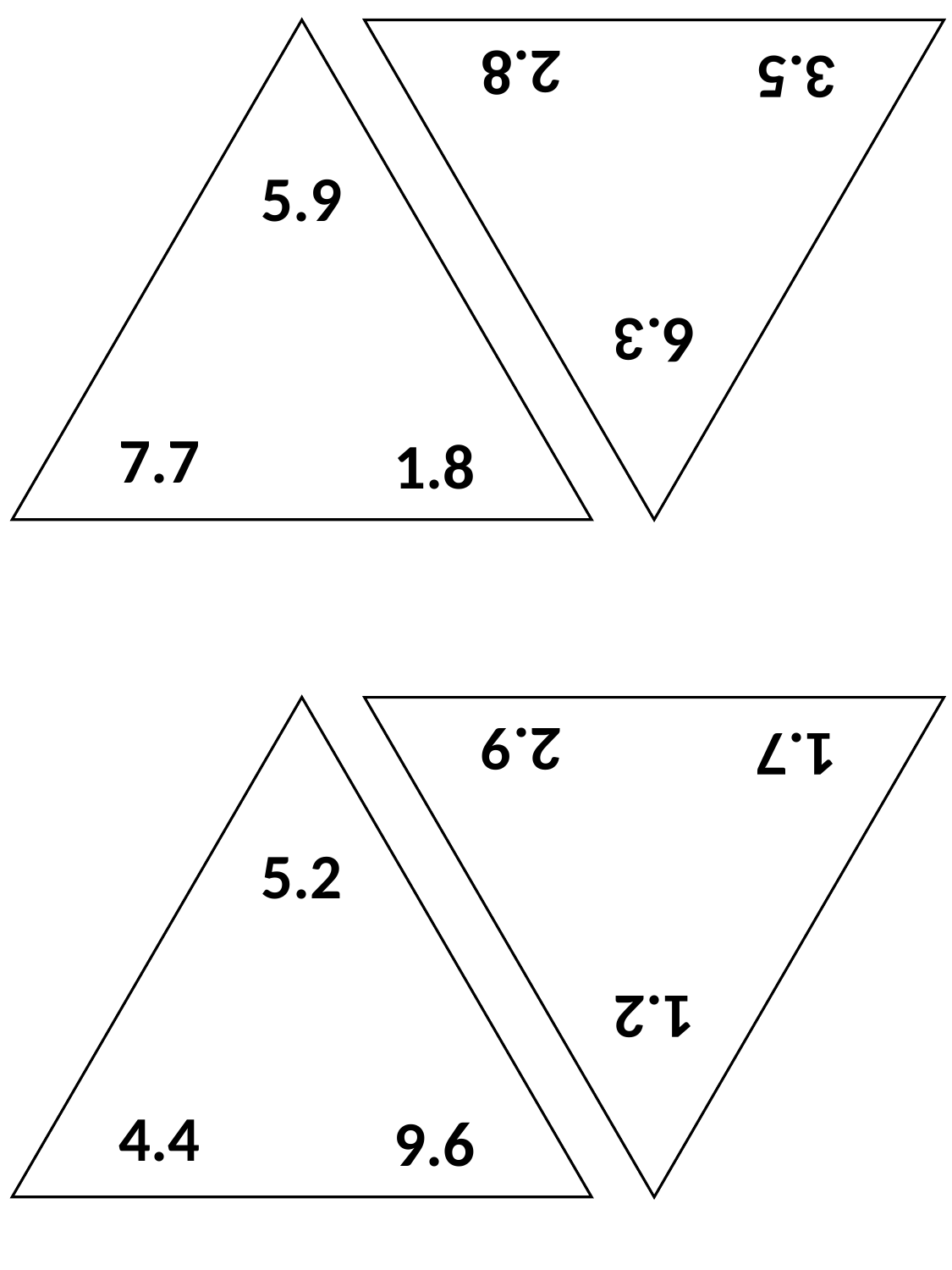

6.3
3.5
2.8

5.9
7.7
1.8

1.2
1.7
2.9

5.2
4.4
9.6